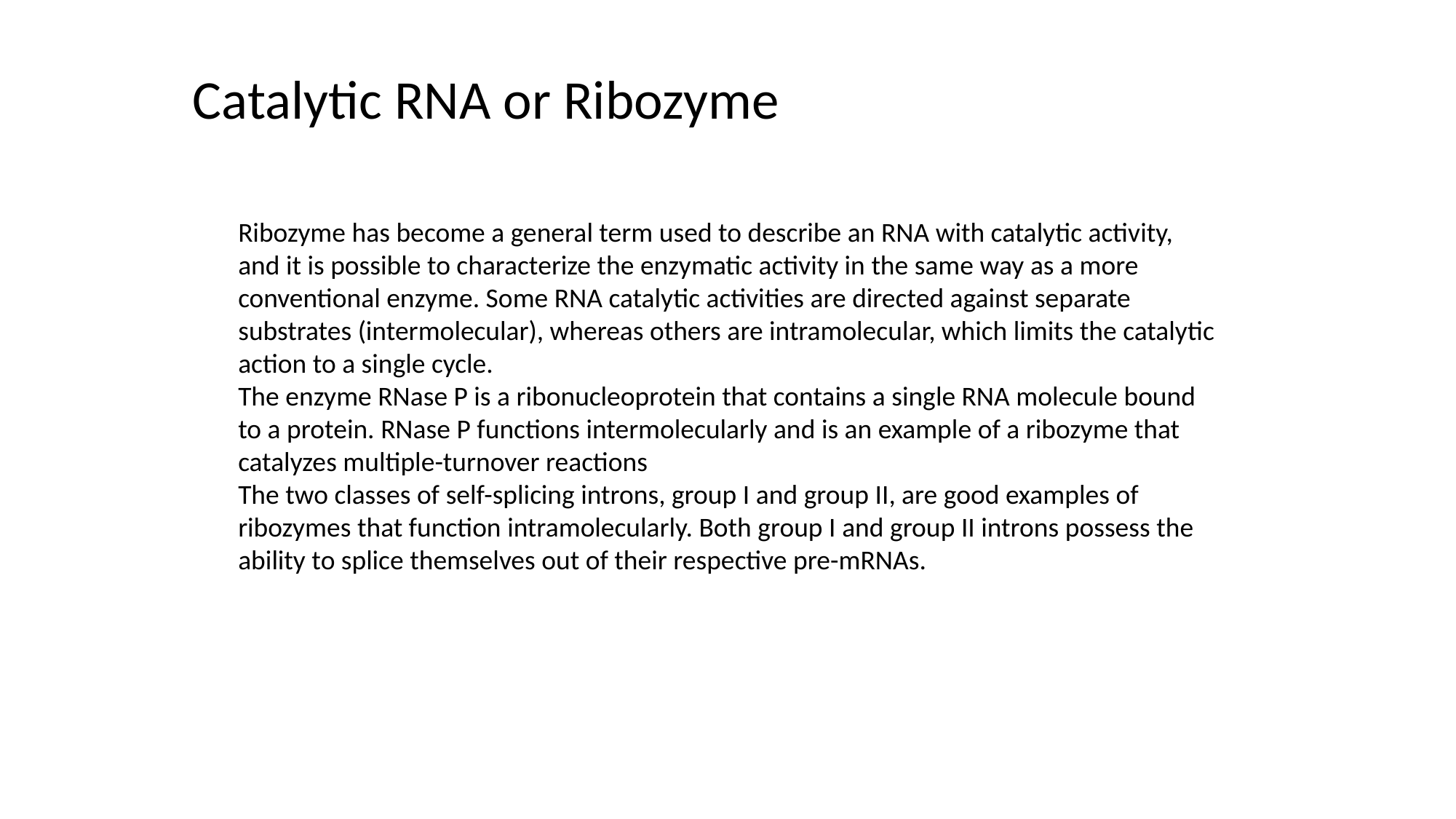

Catalytic RNA or Ribozyme
Ribozyme has become a general term used to describe an RNA with catalytic activity, and it is possible to characterize the enzymatic activity in the same way as a more conventional enzyme. Some RNA catalytic activities are directed against separate substrates (intermolecular), whereas others are intramolecular, which limits the catalytic action to a single cycle.
The enzyme RNase P is a ribonucleoprotein that contains a single RNA molecule bound to a protein. RNase P functions intermolecularly and is an example of a ribozyme that catalyzes multiple-turnover reactions
The two classes of self-splicing introns, group I and group II, are good examples of ribozymes that function intramolecularly. Both group I and group II introns possess the ability to splice themselves out of their respective pre-mRNAs.